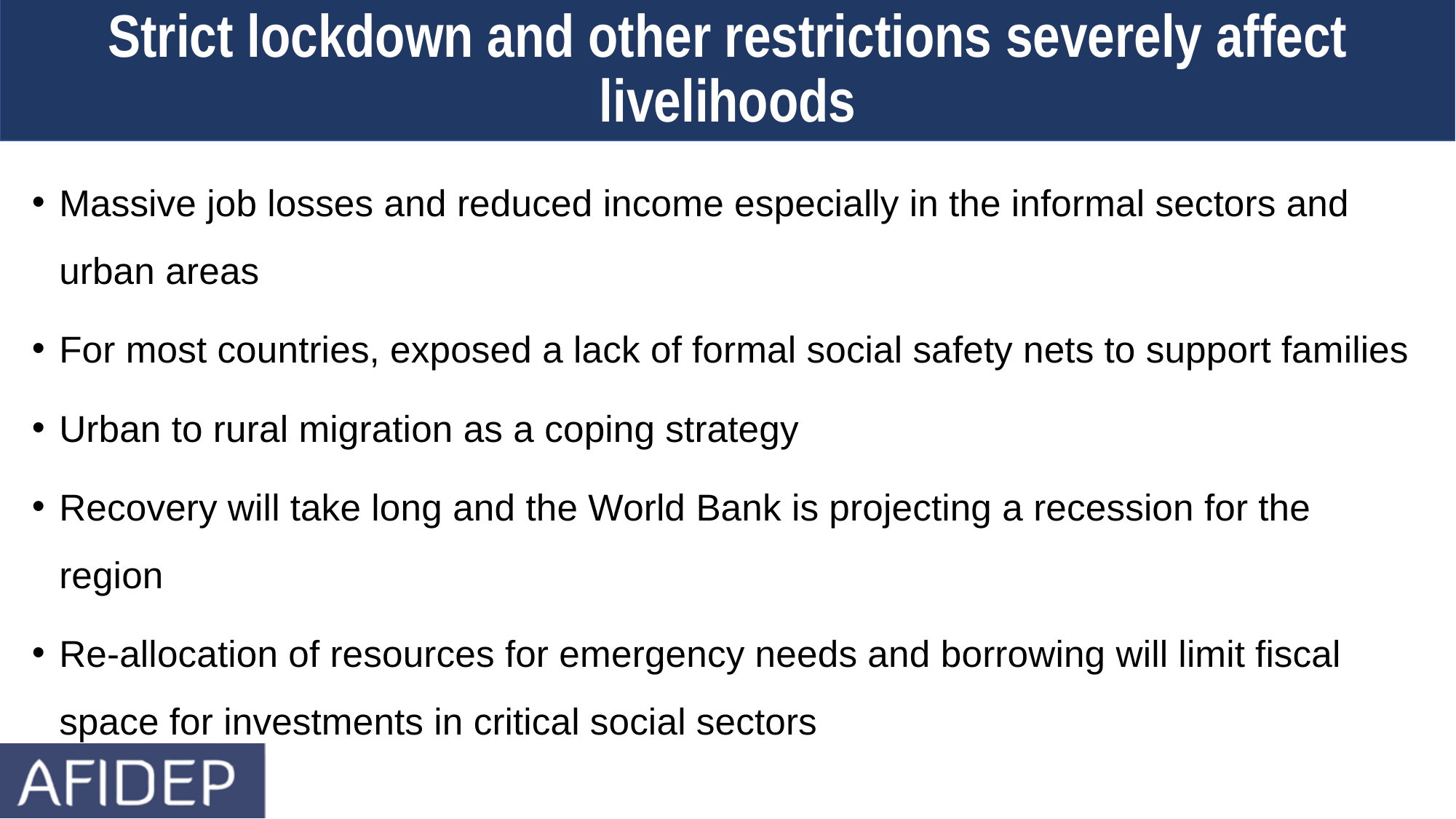

Strict lockdown and other restrictions severely affect livelihoods
Massive job losses and reduced income especially in the informal sectors and urban areas
For most countries, exposed a lack of formal social safety nets to support families
Urban to rural migration as a coping strategy
Recovery will take long and the World Bank is projecting a recession for the region
Re-allocation of resources for emergency needs and borrowing will limit fiscal space for investments in critical social sectors